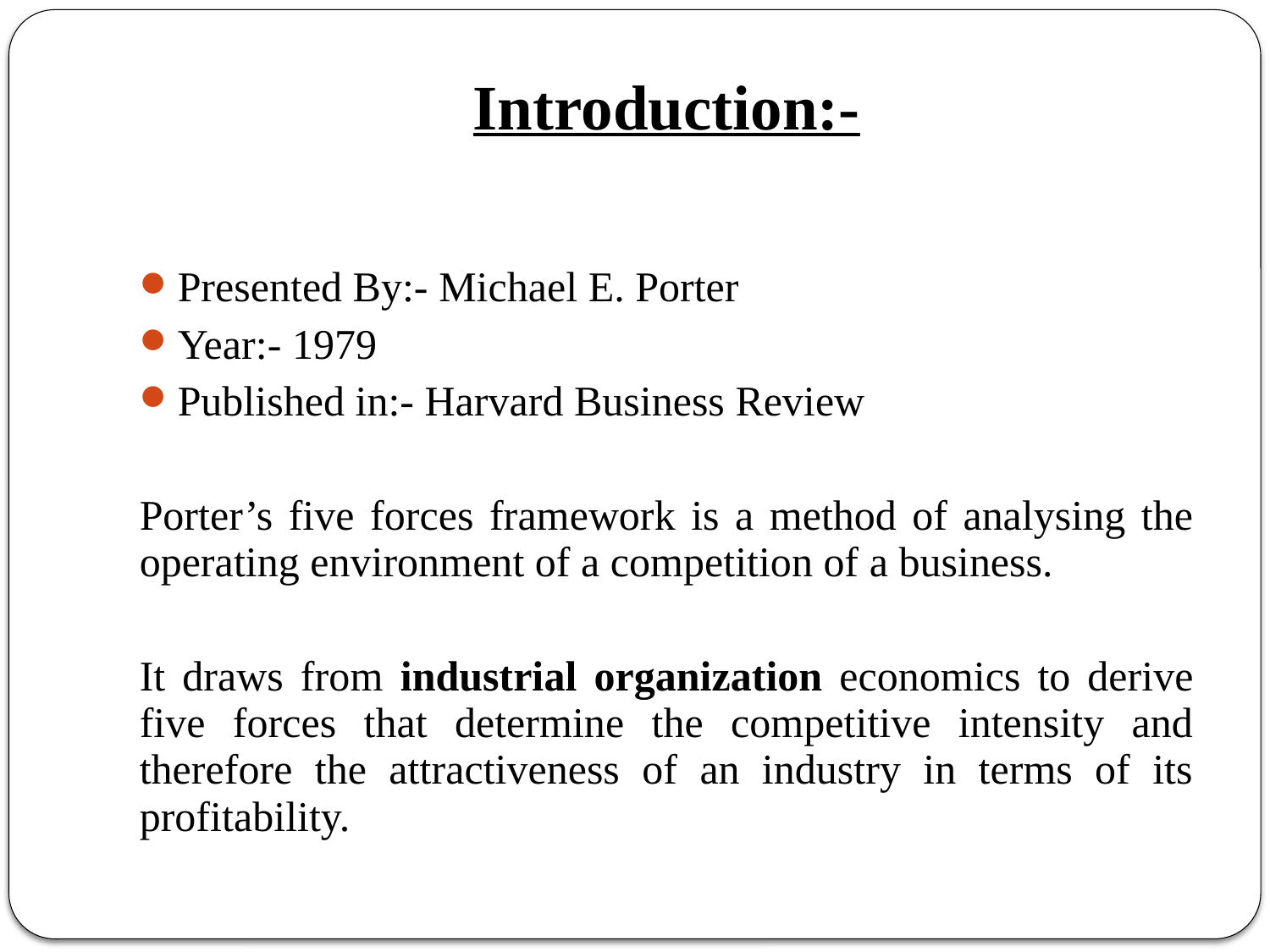

# Introduction:-

Presented By:- Michael E. Porter
Year:- 1979
Published in:- Harvard Business Review

Porter’s five forces framework is a method of analysing the operating environment of a competition of a business.

It draws from industrial organization economics to derive five forces that determine the competitive intensity and therefore the attractiveness of an industry in terms of its profitability.